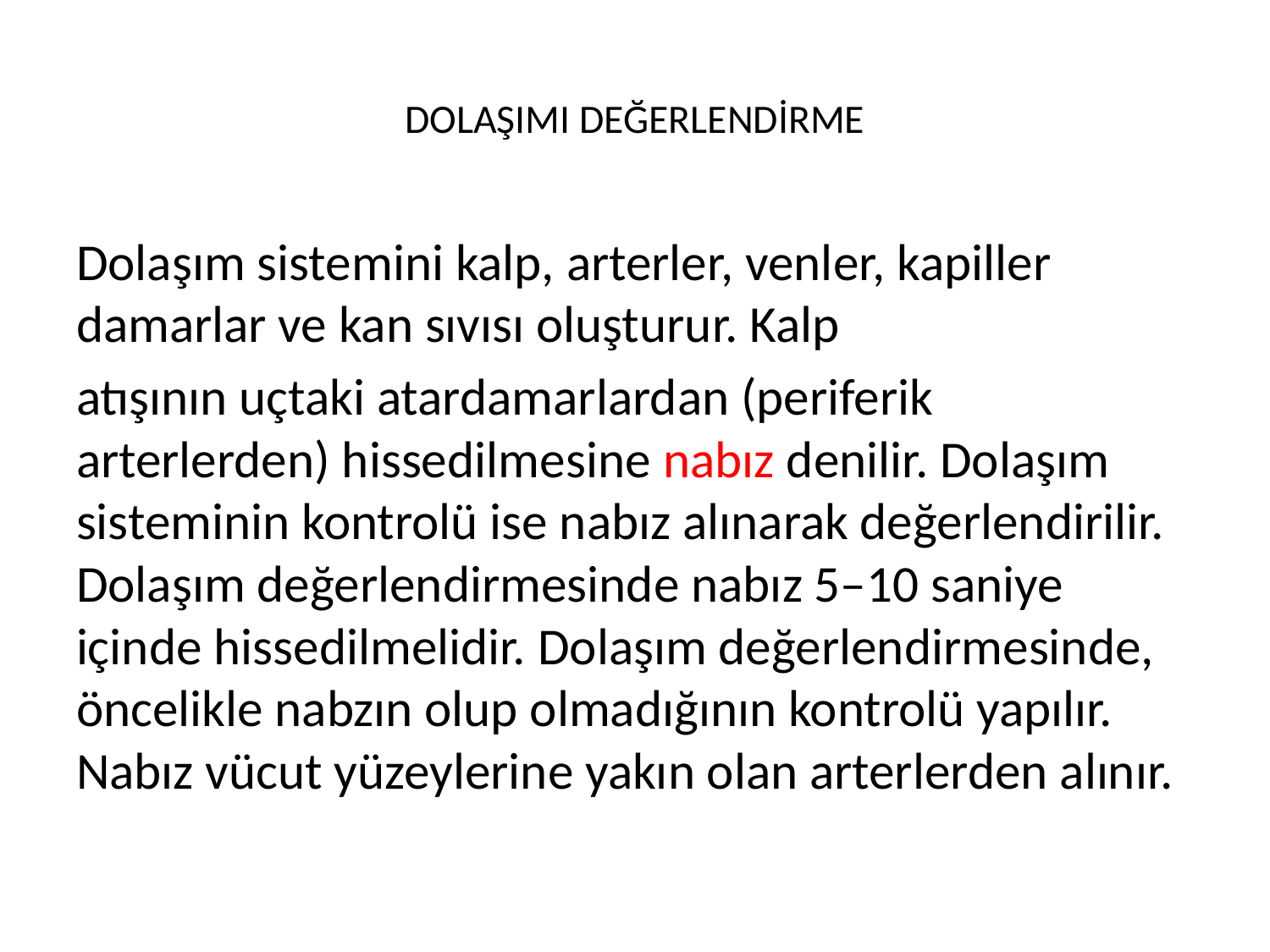

# DOLAŞIMI DEĞERLENDİRME
Dolaşım sistemini kalp, arterler, venler, kapiller damarlar ve kan sıvısı oluşturur. Kalp
atışının uçtaki atardamarlardan (periferik arterlerden) hissedilmesine nabız denilir. Dolaşım sisteminin kontrolü ise nabız alınarak değerlendirilir. Dolaşım değerlendirmesinde nabız 5–10 saniye içinde hissedilmelidir. Dolaşım değerlendirmesinde, öncelikle nabzın olup olmadığının kontrolü yapılır. Nabız vücut yüzeylerine yakın olan arterlerden alınır.